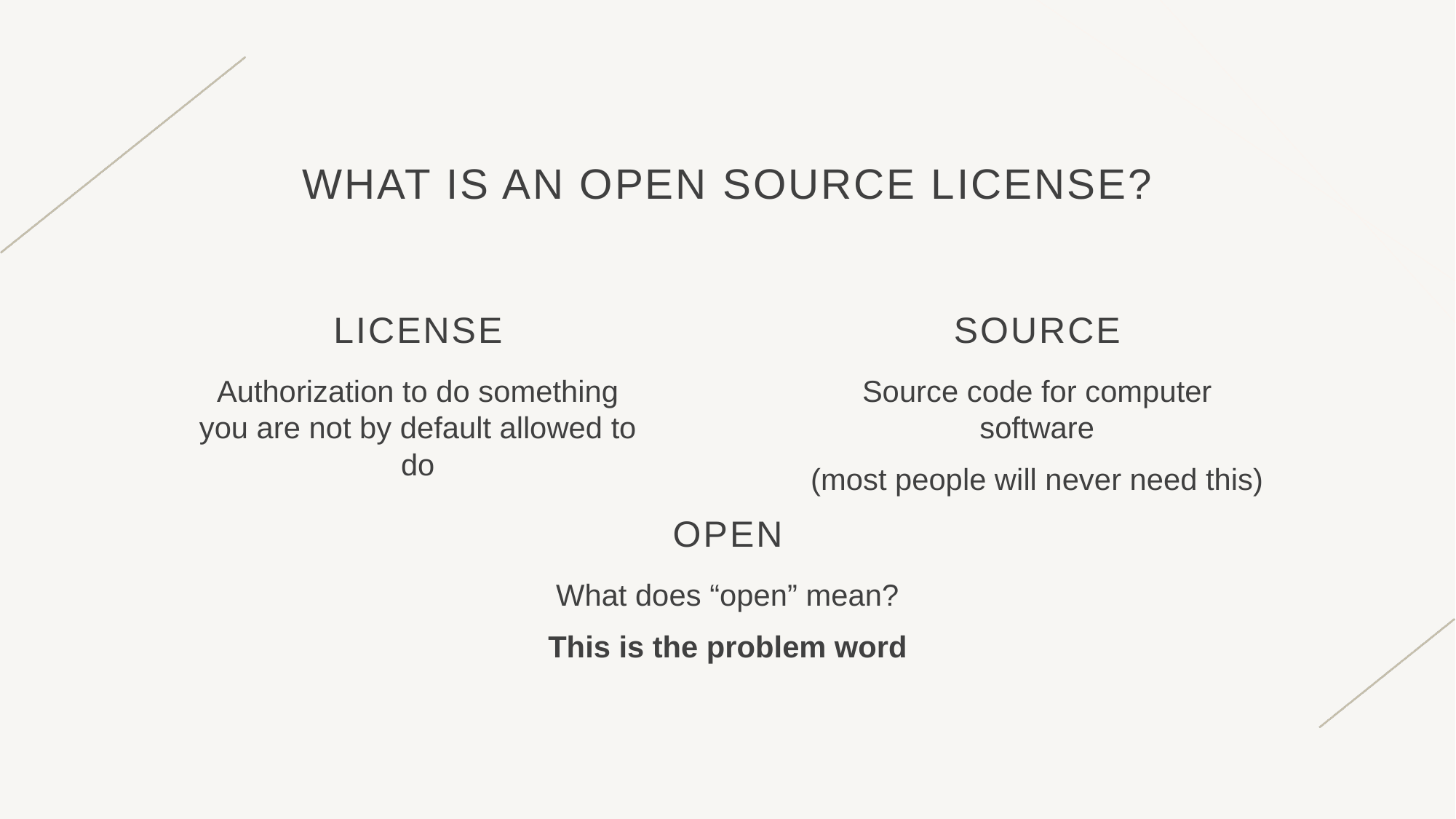

# What is aN open source license?
LICENSE
SOURCE
Authorization to do something you are not by default allowed to do
Source code for computer software
(most people will never need this)

OPEN
What does “open” mean?
This is the problem word